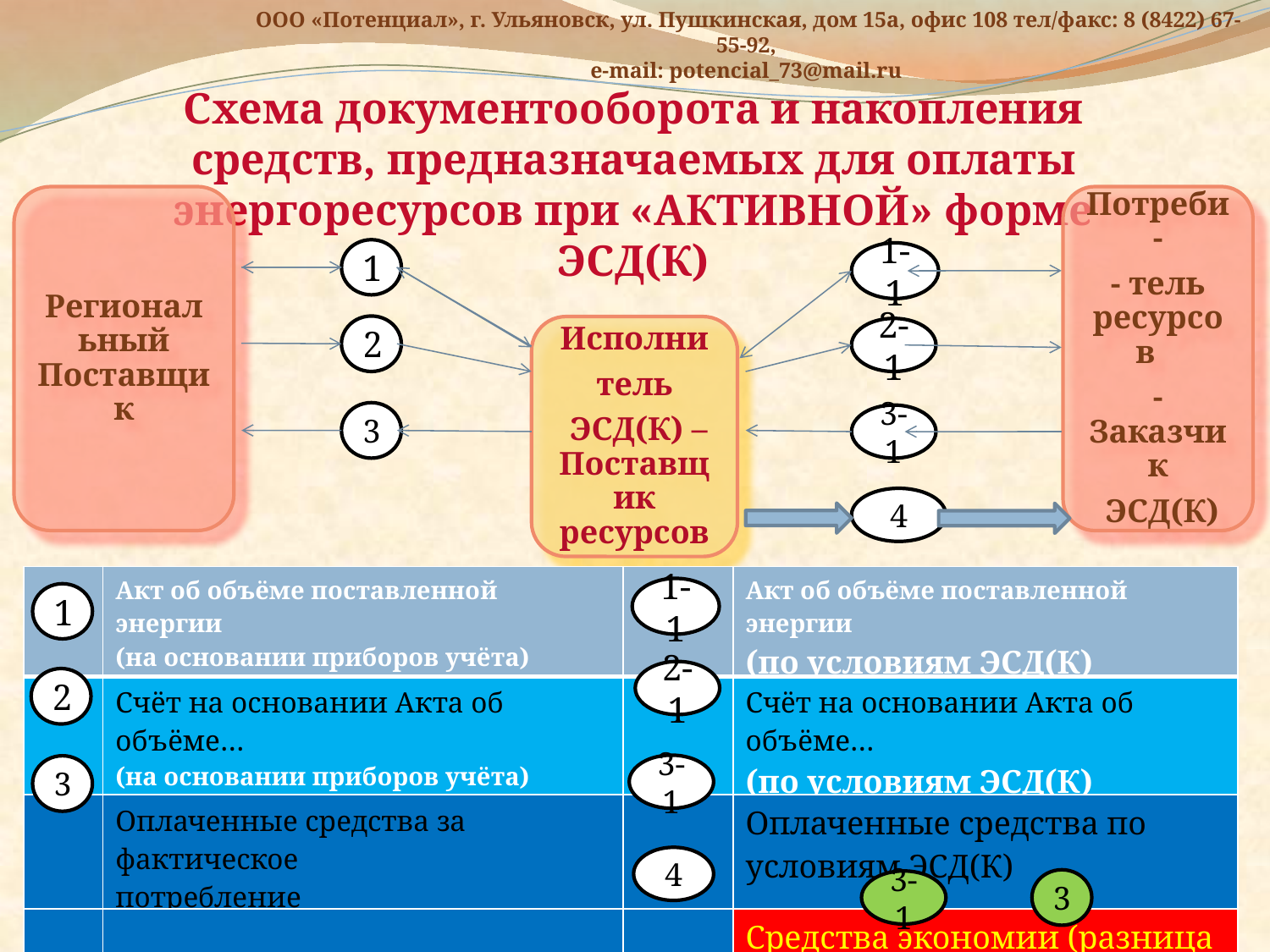

ООО «Потенциал», г. Ульяновск, ул. Пушкинская, дом 15а, офис 108 тел/факс: 8 (8422) 67-55-92,
e-mail: potencial_73@mail.ru
Схема документооборота и накопления средств, предназначаемых для оплаты энергоресурсов при «АКТИВНОЙ» форме ЭСД(К)
Региональный Поставщик
Потреби-
- тель ресурсов
-Заказчик
 ЭСД(К)
Исполни
тель
 ЭСД(К) – Поставщик ресурсов
1-1
1
1
2-1
2
3-1
3
4

1-1
|  | Акт об объёме поставленной энергии (на основании приборов учёта) |  | Акт об объёме поставленной энергии (по условиям ЭСД(К) |
| --- | --- | --- | --- |
|  | Счёт на основании Акта об объёме… (на основании приборов учёта) |  | Счёт на основании Акта об объёме… (по условиям ЭСД(К) |
|  | Оплаченные средства за фактическое потребление |  | Оплаченные средства по условиям ЭСД(К) |
|  |  |  | Средства экономии (разница между и ). |
1
—Акт об объёме потреблённых ресурсов.

2-1
2
3-1
3
4
3-1
3